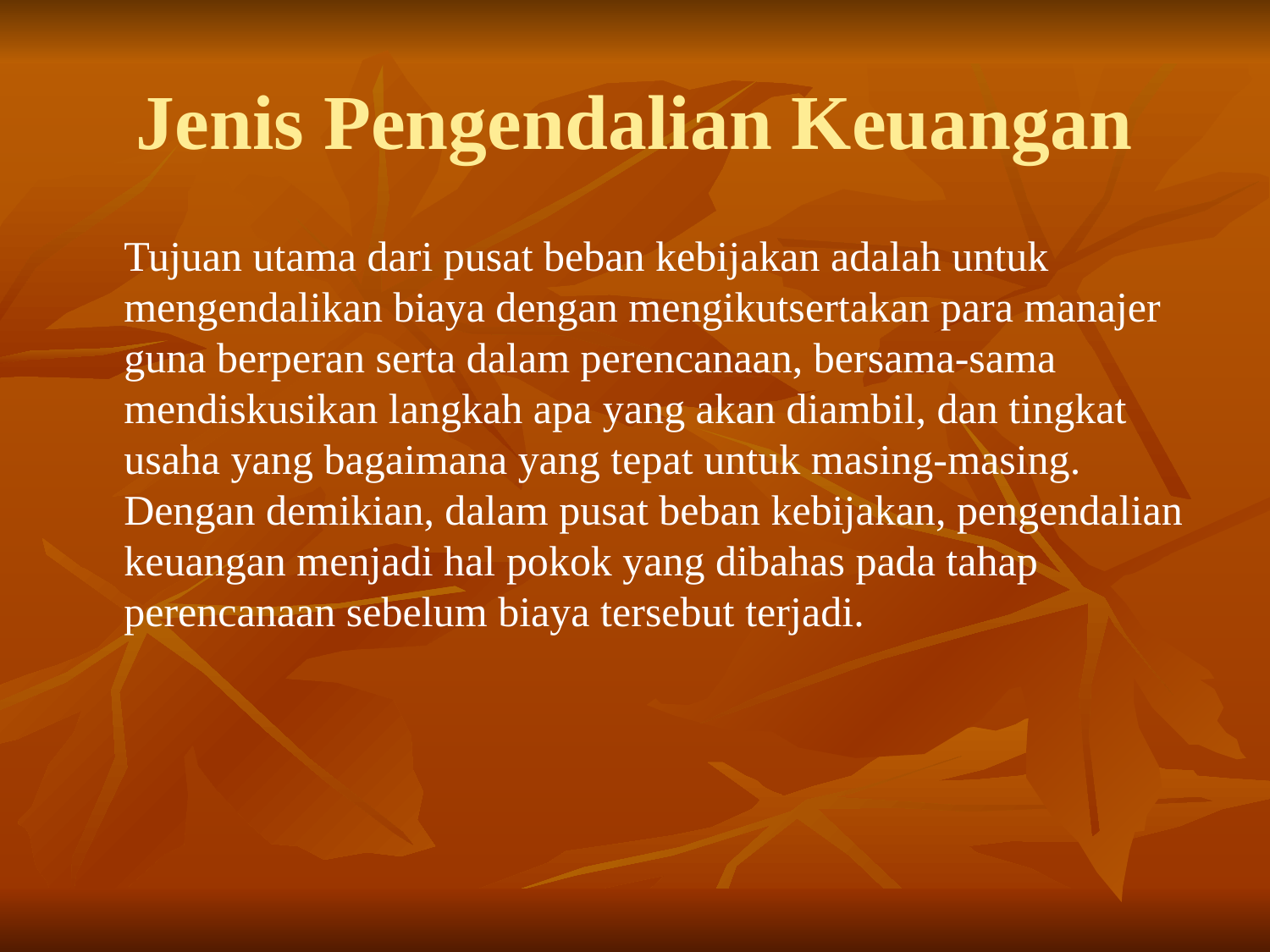

# Jenis Pengendalian Keuangan
	Tujuan utama dari pusat beban kebijakan adalah untuk mengendalikan biaya dengan mengikutsertakan para manajer guna berperan serta dalam perencanaan, bersama-sama mendiskusikan langkah apa yang akan diambil, dan tingkat usaha yang bagaimana yang tepat untuk masing-masing. Dengan demikian, dalam pusat beban kebijakan, pengendalian keuangan menjadi hal pokok yang dibahas pada tahap perencanaan sebelum biaya tersebut terjadi.